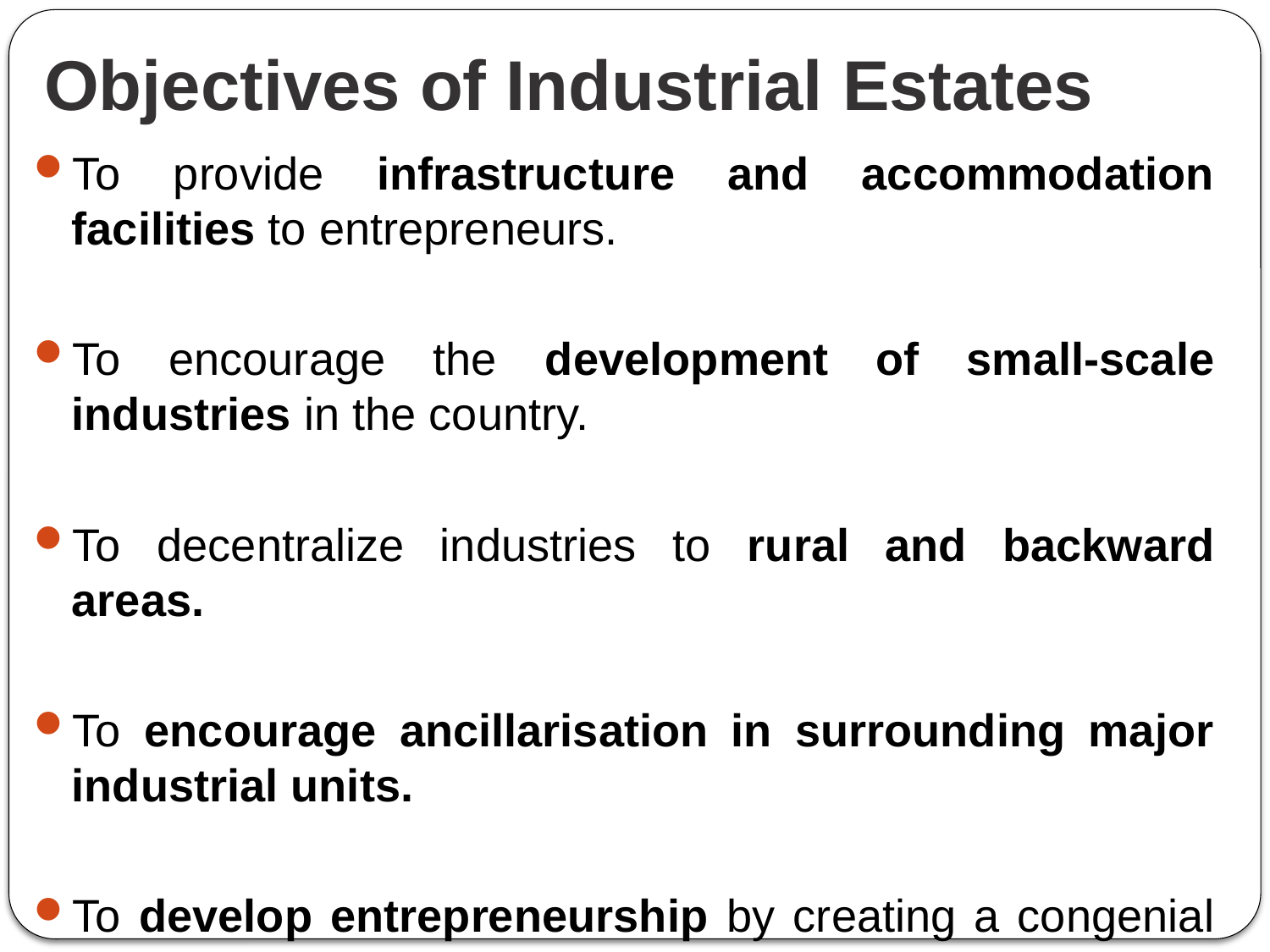

# Objectives of Industrial Estates
To provide infrastructure and accommodation facilities to entrepreneurs.

To encourage the development of small-scale industries in the country.

To decentralize industries to rural and backward areas.

To encourage ancillarisation in surrounding major industrial units.

To develop entrepreneurship by creating a congenial climate to run the industries in these estates.